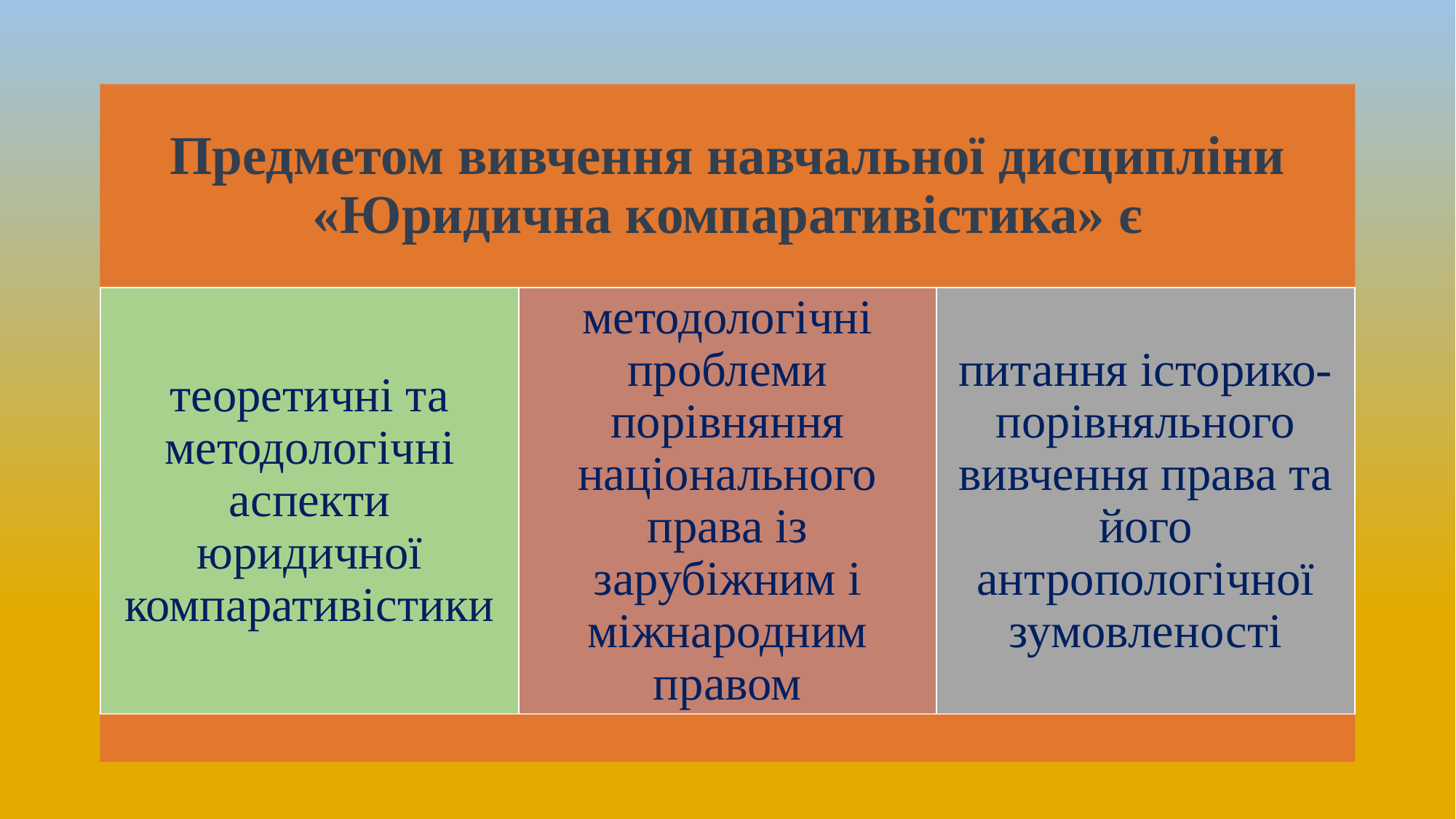

Предметом вивчення навчальної дисципліни «Юридична компаративістика» є
теоретичні та методологічні аспекти юридичної компаративістики
методологічні проблеми порівняння національного права із зарубіжним і міжнародним правом
питання історико-порівняльного вивчення права та його антропологічної зумовленості